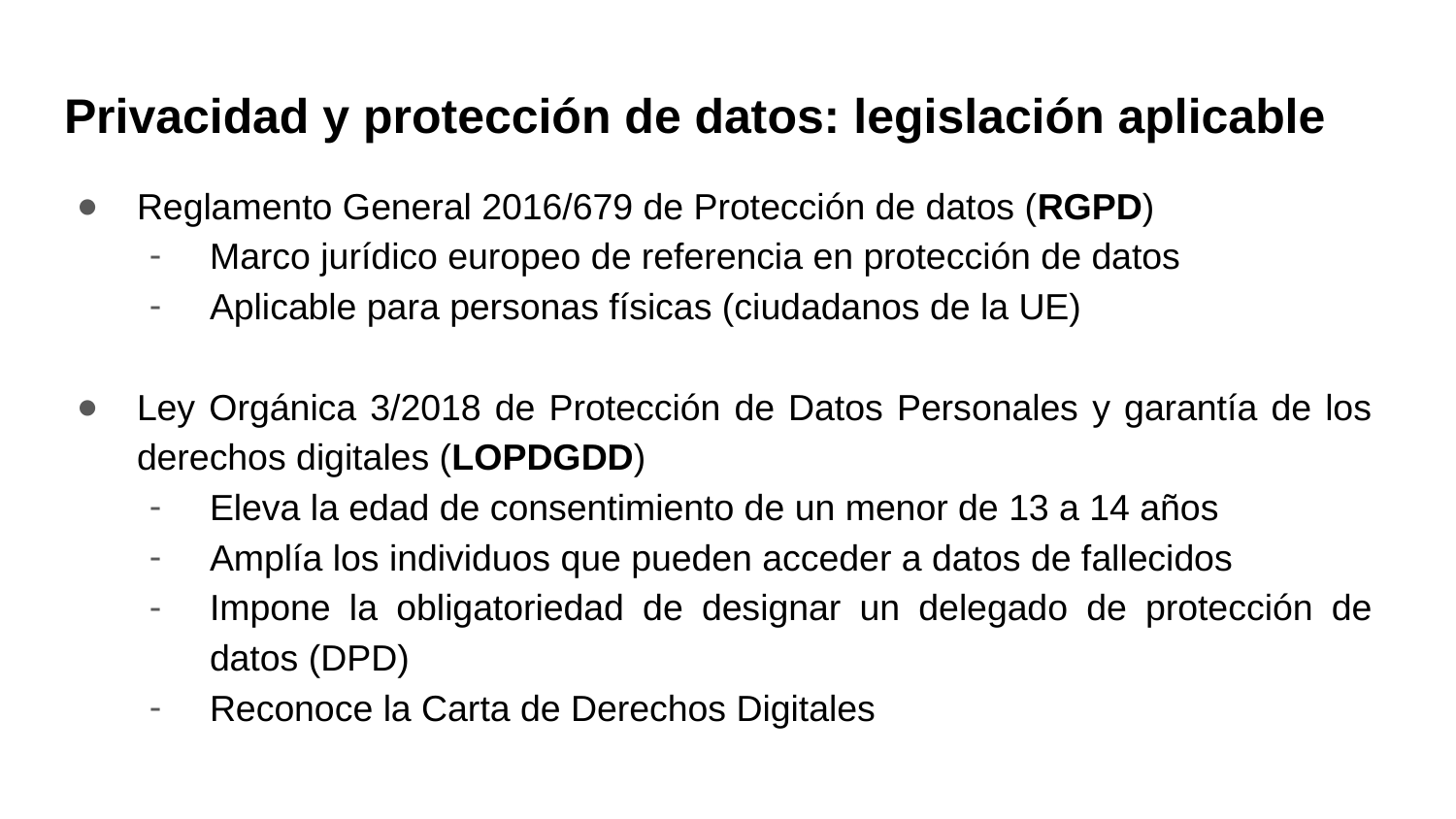

# Privacidad y protección de datos: legislación aplicable

Reglamento General 2016/679 de Protección de datos (RGPD)
Marco jurídico europeo de referencia en protección de datos
Aplicable para personas físicas (ciudadanos de la UE)

Ley Orgánica 3/2018 de Protección de Datos Personales y garantía de los derechos digitales (LOPDGDD)
Eleva la edad de consentimiento de un menor de 13 a 14 años
Amplía los individuos que pueden acceder a datos de fallecidos
Impone la obligatoriedad de designar un delegado de protección de datos (DPD)
Reconoce la Carta de Derechos Digitales